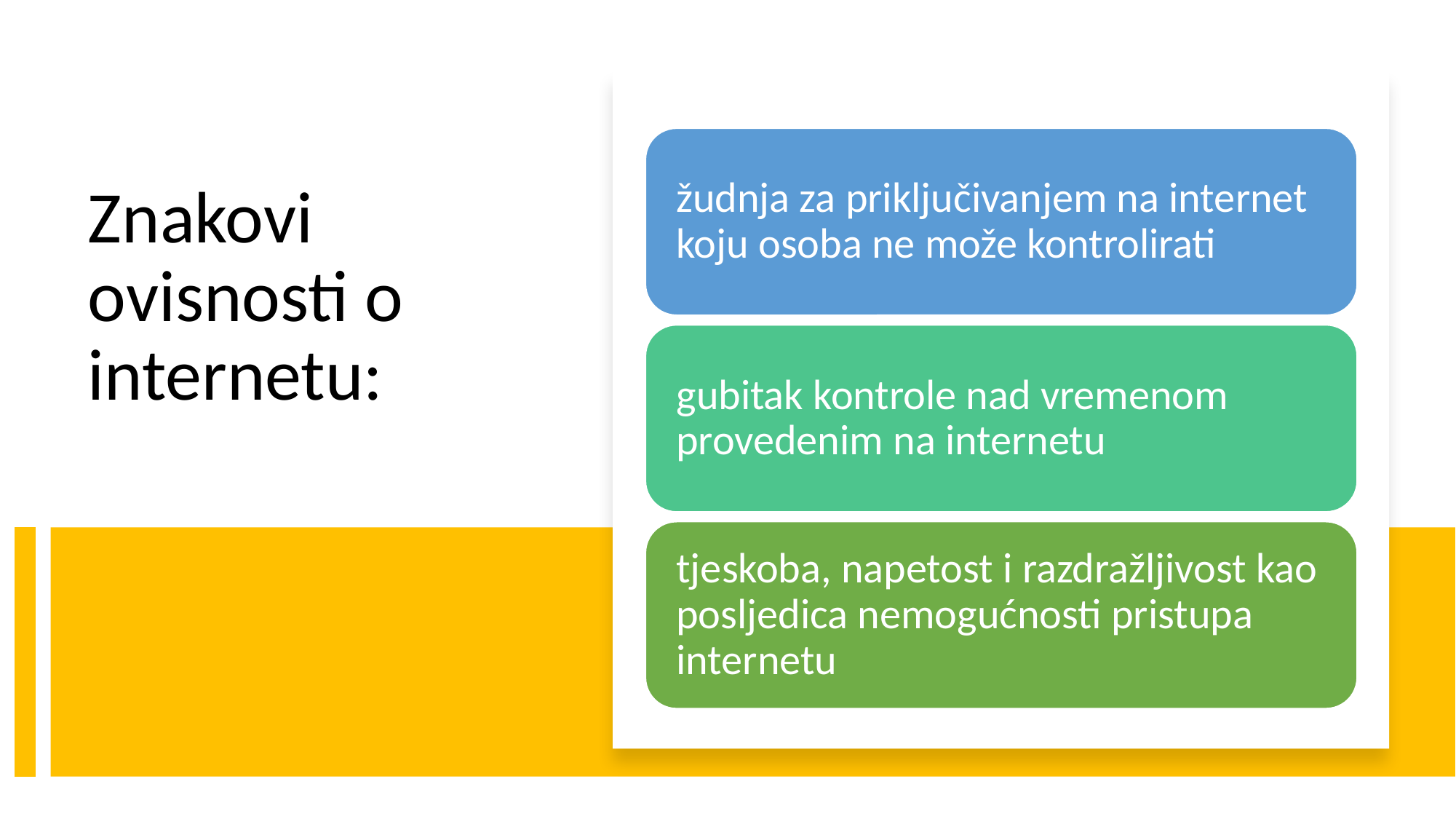

žudnja za priključivanjem na internet koju osoba ne može kontrolirati
gubitak kontrole nad vremenom provedenim na internetu
tjeskoba, napetost i razdražljivost kao posljedica nemogućnosti pristupa internetu
# Znakovi ovisnosti o internetu: